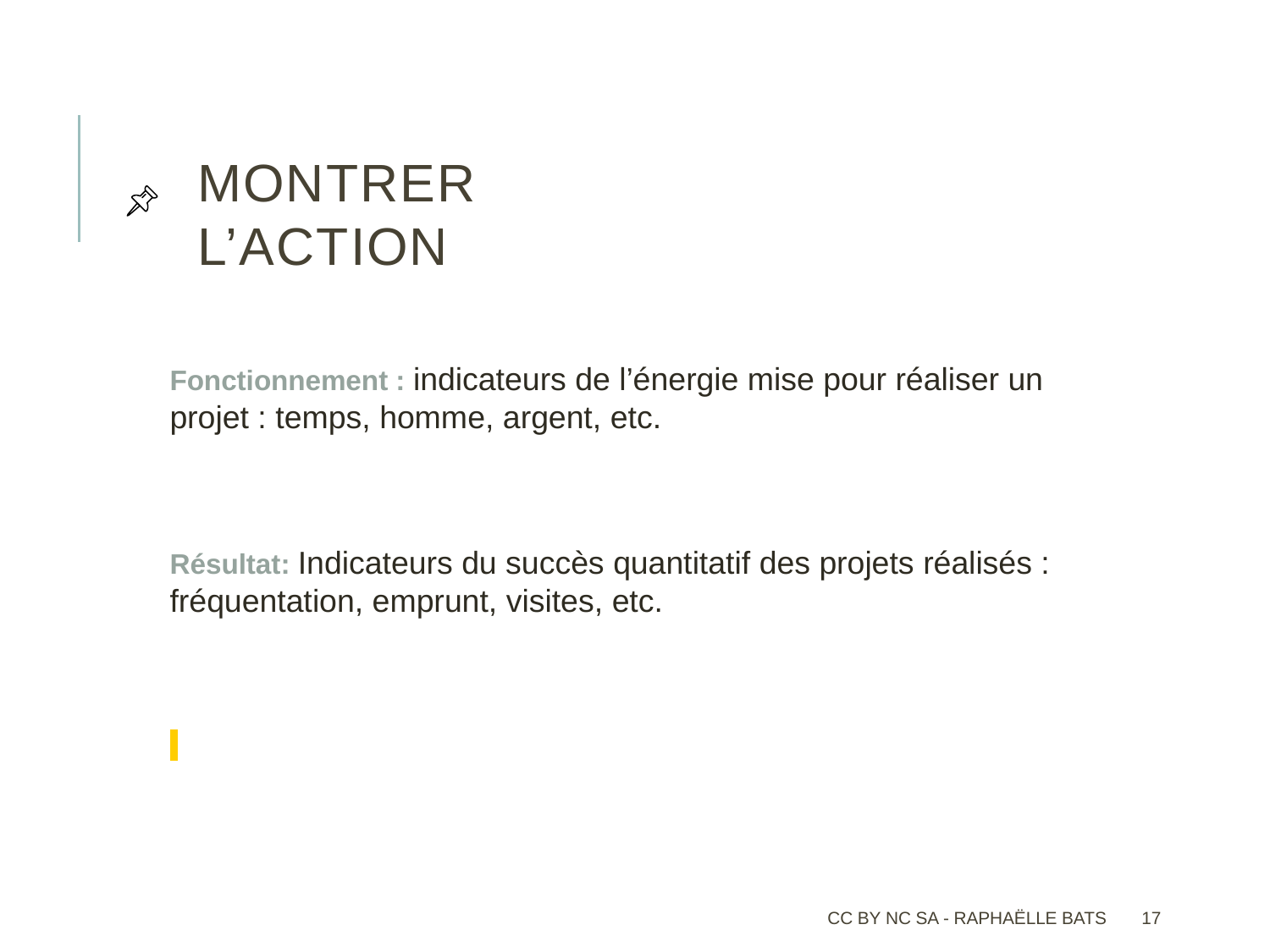

# Montrer l’action

Fonctionnement : indicateurs de l’énergie mise pour réaliser un projet : temps, homme, argent, etc.

Résultat: Indicateurs du succès quantitatif des projets réalisés : fréquentation, emprunt, visites, etc.

CC BY NC SA - Raphaëlle Bats
17